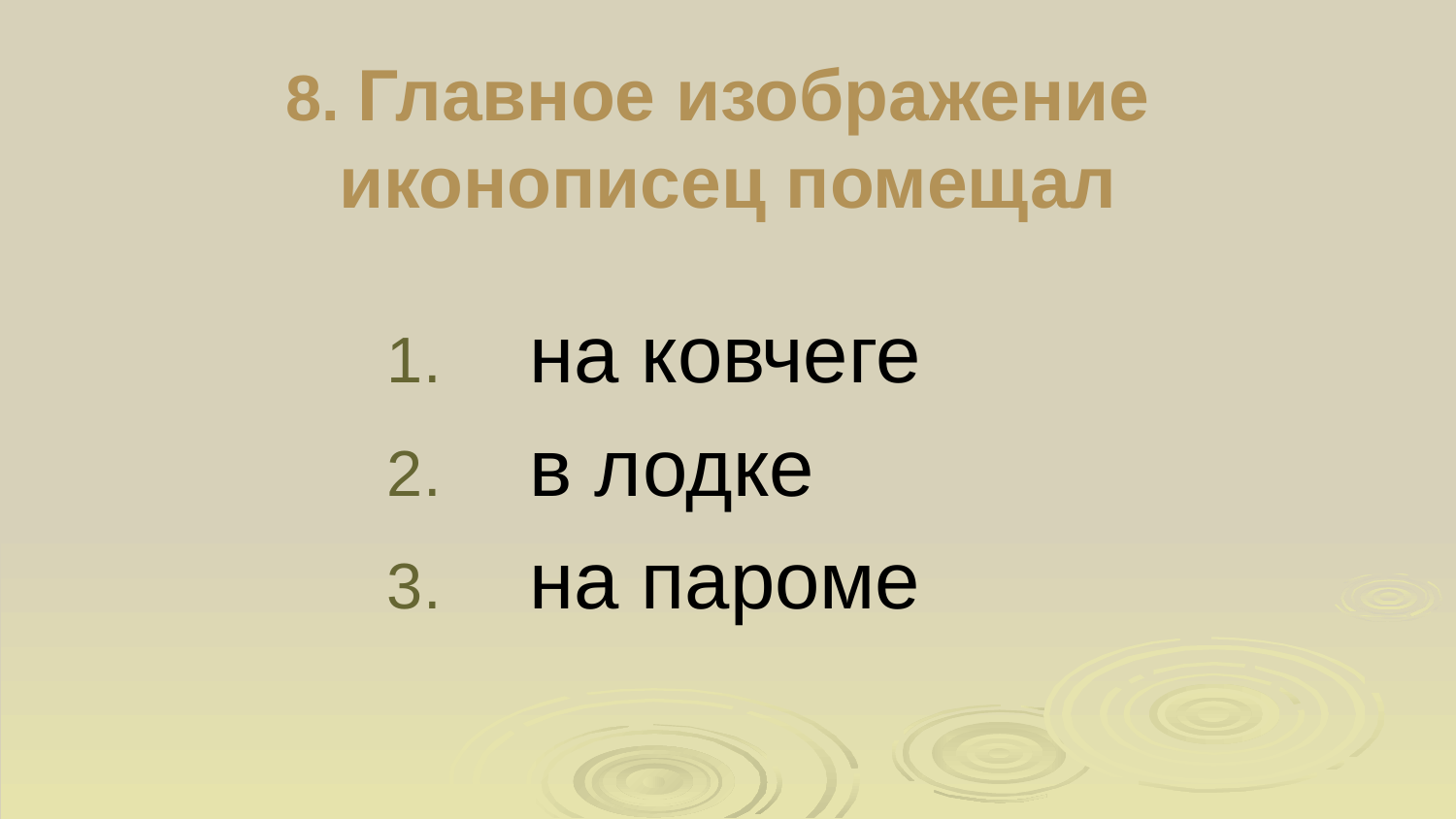

# 8. Главное изображение иконописец помещал
  на ковчеге
  в лодке
  на пароме